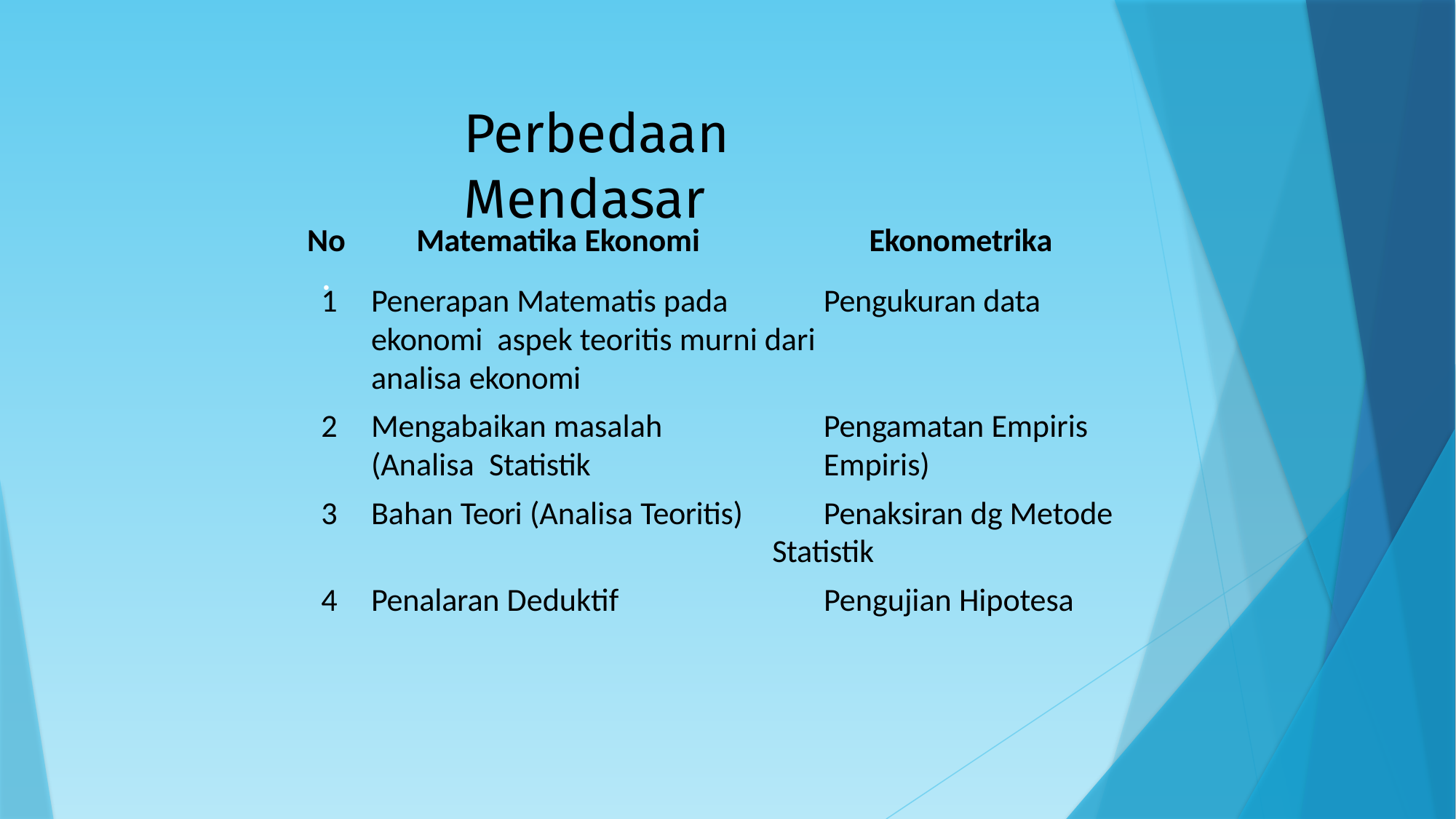

# Perbedaan Mendasar
No
.
Matematika Ekonomi	Ekonometrika
Penerapan Matematis pada	Pengukuran data ekonomi  aspek teoritis murni dari
analisa ekonomi
Mengabaikan masalah	Pengamatan Empiris (Analisa  Statistik	Empiris)
Bahan Teori (Analisa Teoritis)	Penaksiran dg Metode
Statistik
Penalaran Deduktif	Pengujian Hipotesa